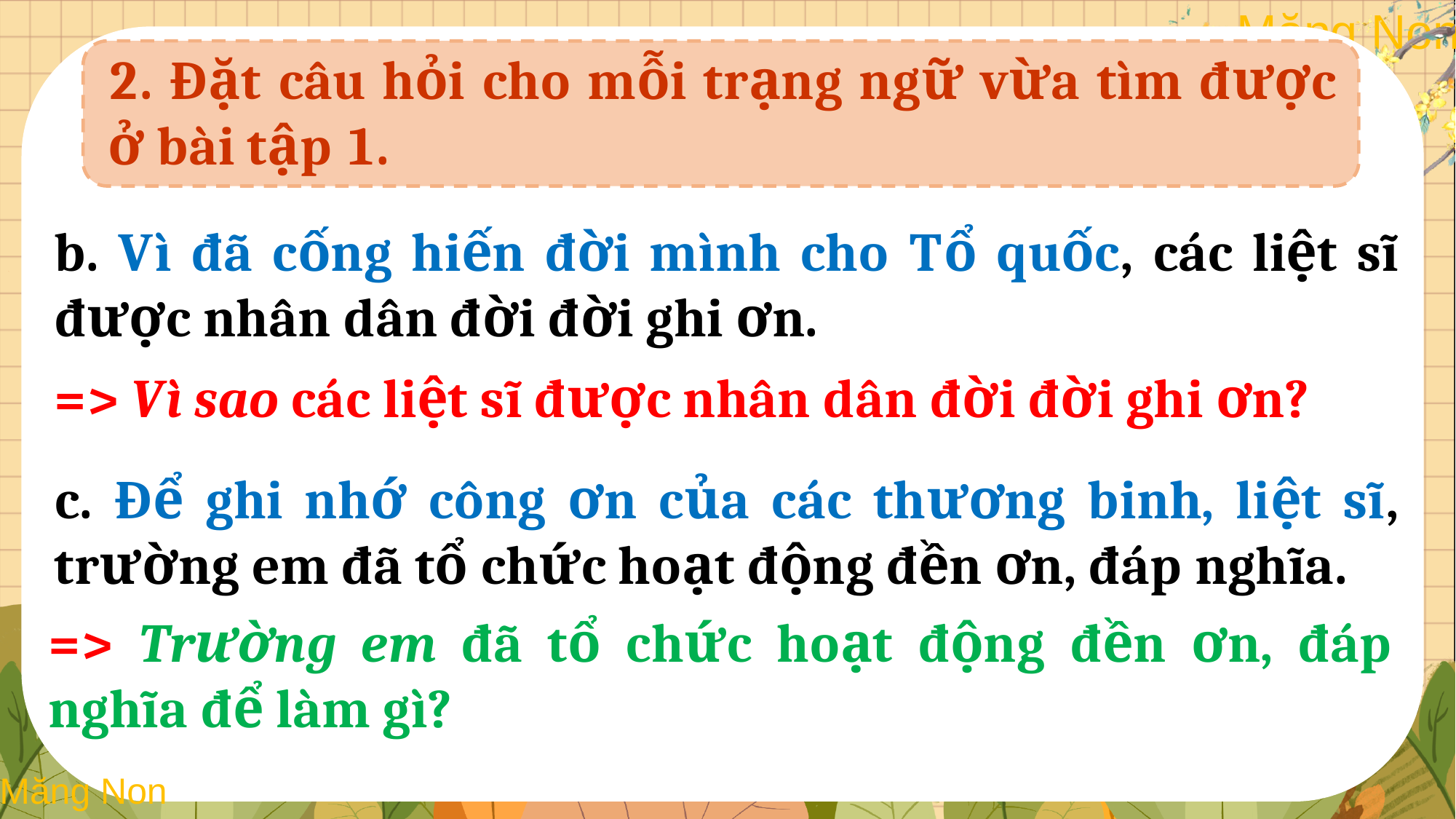

2. Đặt câu hỏi cho mỗi trạng ngữ vừa tìm được ở bài tập 1.

b. Vì đã cống hiến đời mình cho Tổ quốc, các liệt sĩ được nhân dân đời đời ghi ơn.
=> Vì sao các liệt sĩ được nhân dân đời đời ghi ơn?
c. Để ghi nhớ công ơn của các thương binh, liệt sĩ, trường em đã tổ chức hoạt động đền ơn, đáp nghĩa.
=> Trường em đã tổ chức hoạt động đền ơn, đáp nghĩa để làm gì?